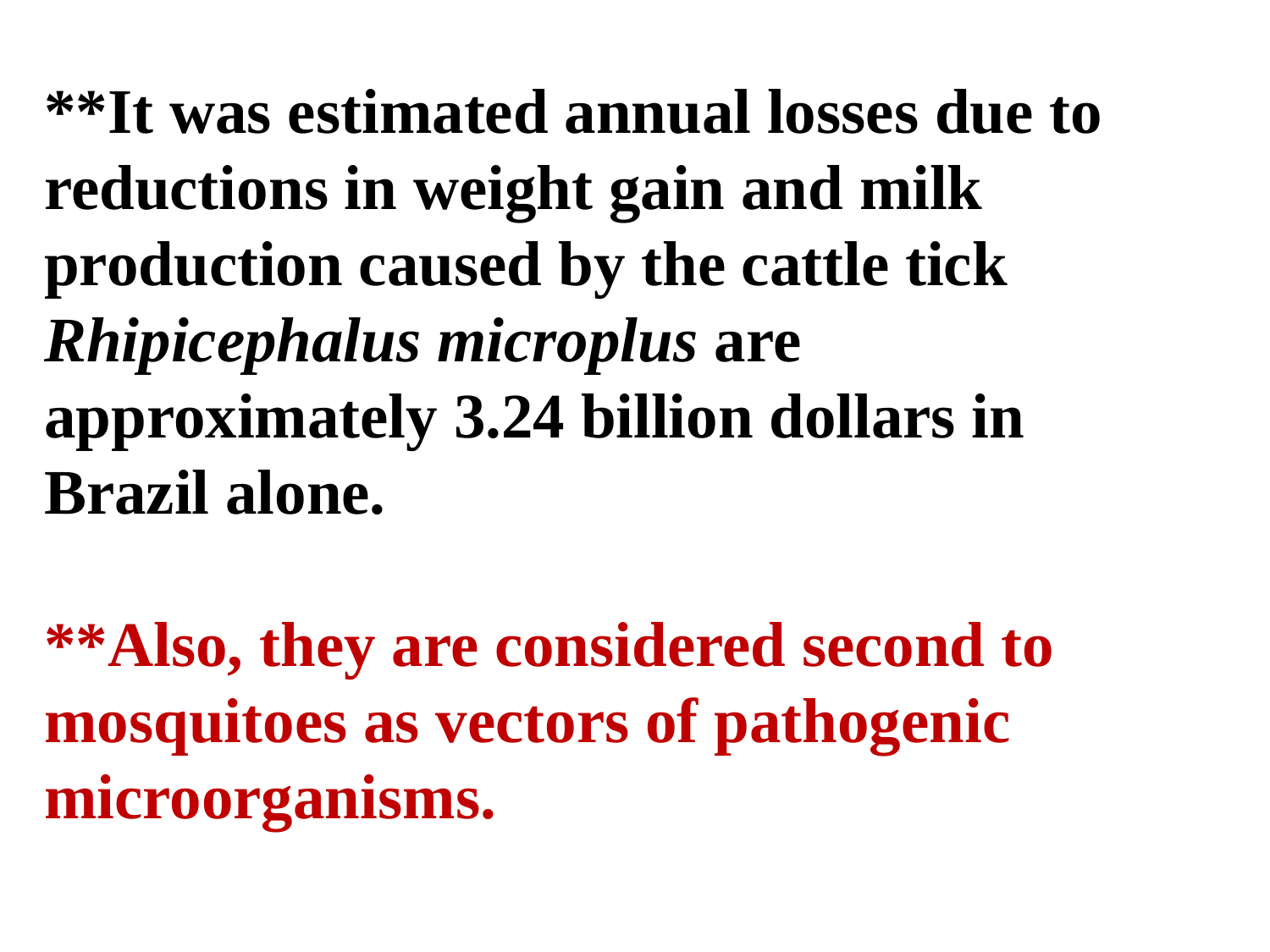

**It was estimated annual losses due to reductions in weight gain and milk production caused by the cattle tick Rhipicephalus microplus are approximately 3.24 billion dollars in Brazil alone.

**Also, they are considered second to mosquitoes as vectors of pathogenic microorganisms.